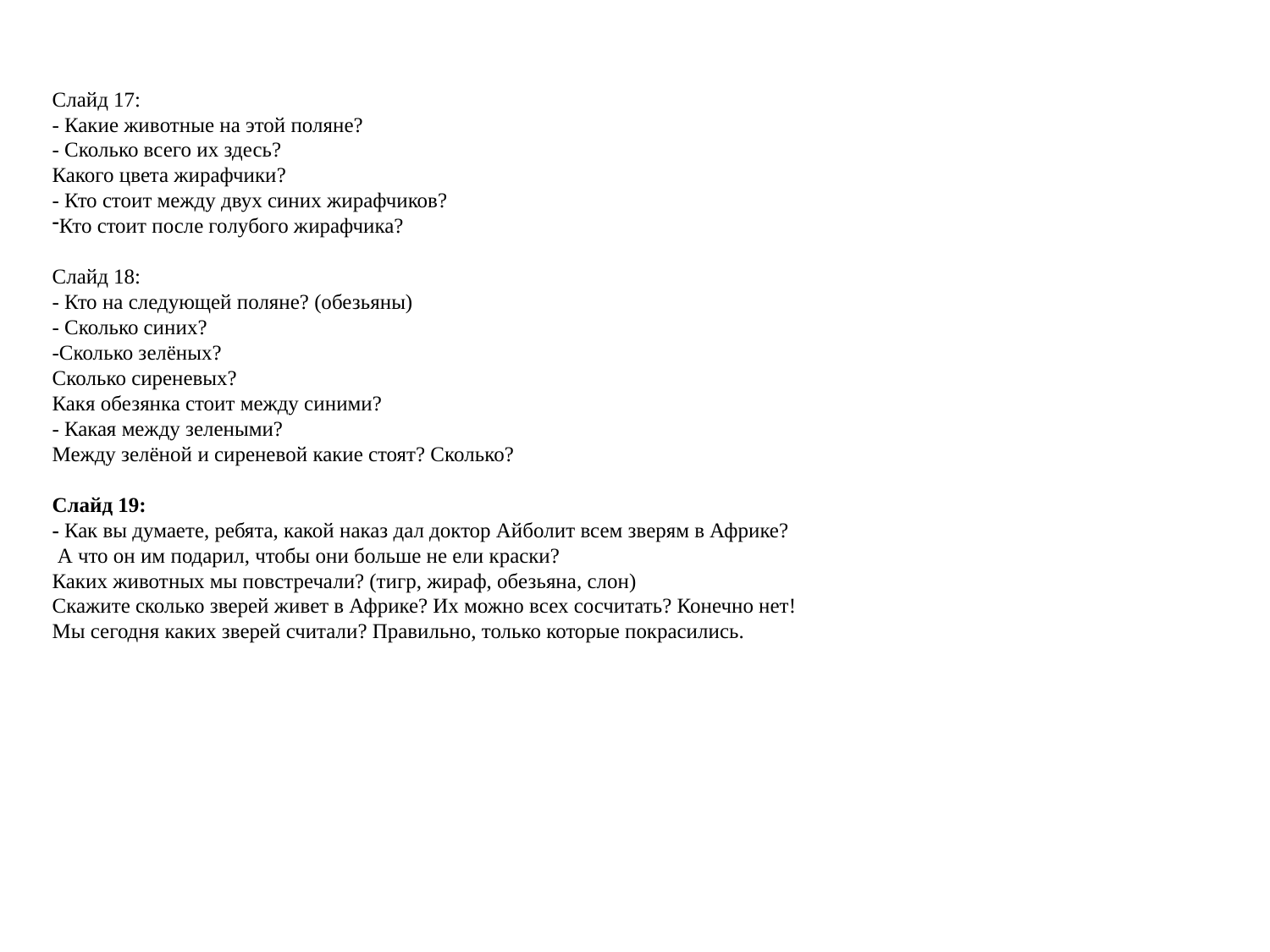

Слайд 17:
- Какие животные на этой поляне?
- Сколько всего их здесь?
Какого цвета жирафчики?
- Кто стоит между двух синих жирафчиков?
Кто стоит после голубого жирафчика?

Слайд 18:
- Кто на следующей поляне? (обезьяны)
- Сколько синих?
-Сколько зелёных?
Сколько сиреневых?
Какя обезянка стоит между синими?
- Какая между зелеными?
Между зелёной и сиреневой какие стоят? Сколько?

Слайд 19:
- Как вы думаете, ребята, какой наказ дал доктор Айболит всем зверям в Африке?
 А что он им подарил, чтобы они больше не ели краски?
Каких животных мы повстречали? (тигр, жираф, обезьяна, слон)
Скажите сколько зверей живет в Африке? Их можно всех сосчитать? Конечно нет!
Мы сегодня каких зверей считали? Правильно, только которые покрасились.